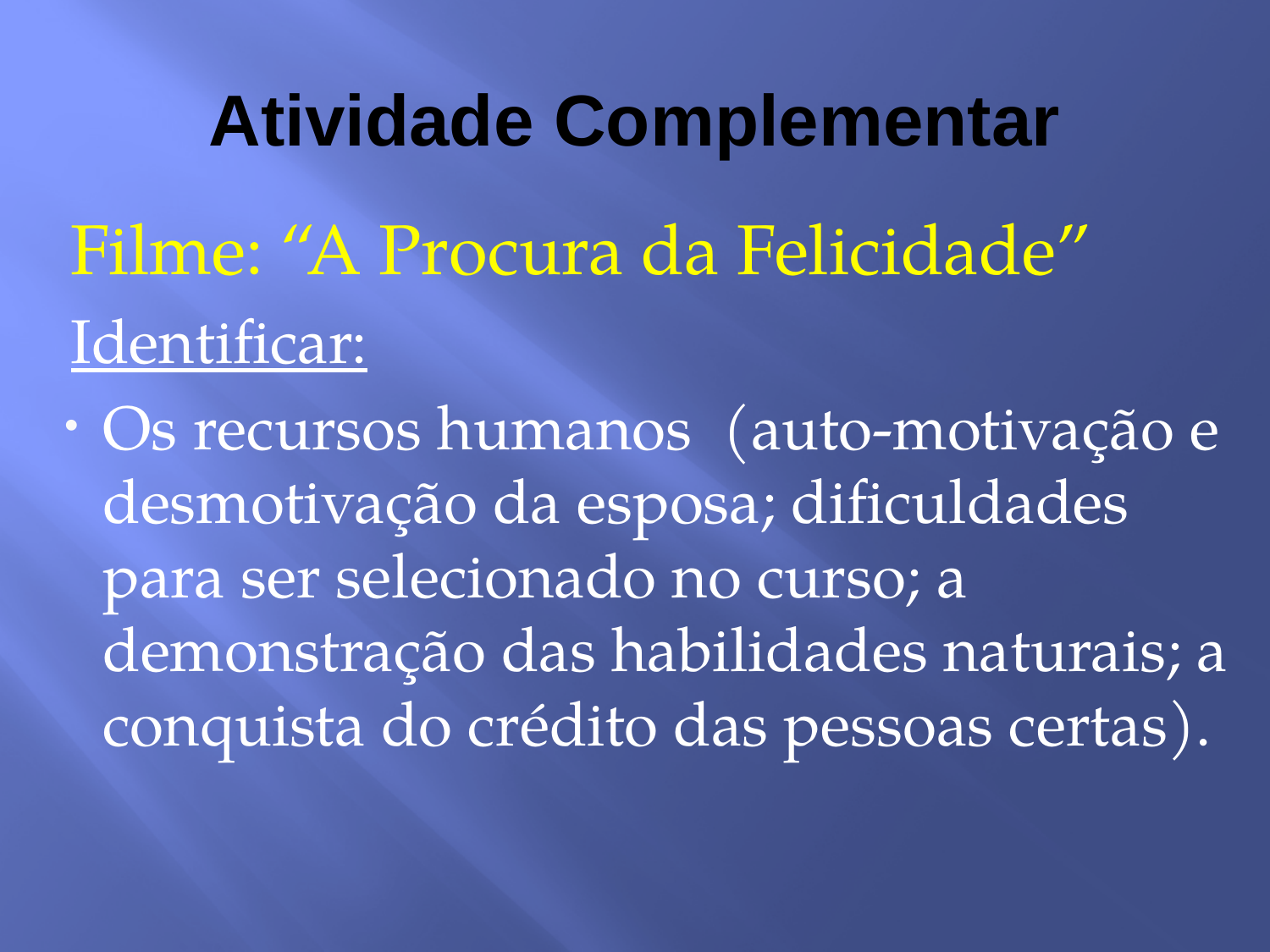

# Atividade Complementar
Filme: “A Procura da Felicidade”
Identificar:
Os recursos humanos  (auto-motivação e desmotivação da esposa; dificuldades para ser selecionado no curso; a demonstração das habilidades naturais; a conquista do crédito das pessoas certas).